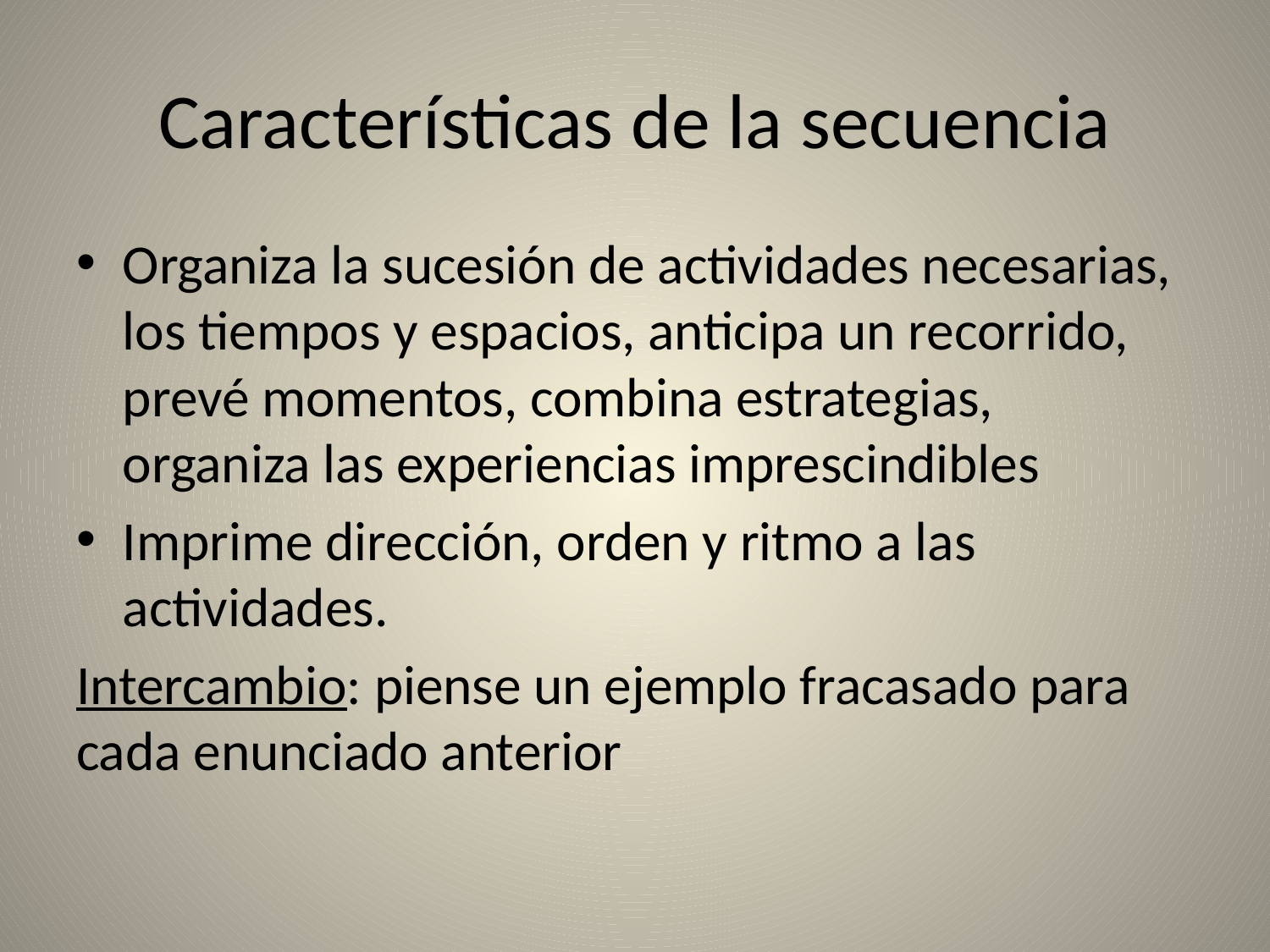

# Características de la secuencia
Organiza la sucesión de actividades necesarias, los tiempos y espacios, anticipa un recorrido, prevé momentos, combina estrategias, organiza las experiencias imprescindibles
Imprime dirección, orden y ritmo a las actividades.
Intercambio: piense un ejemplo fracasado para cada enunciado anterior